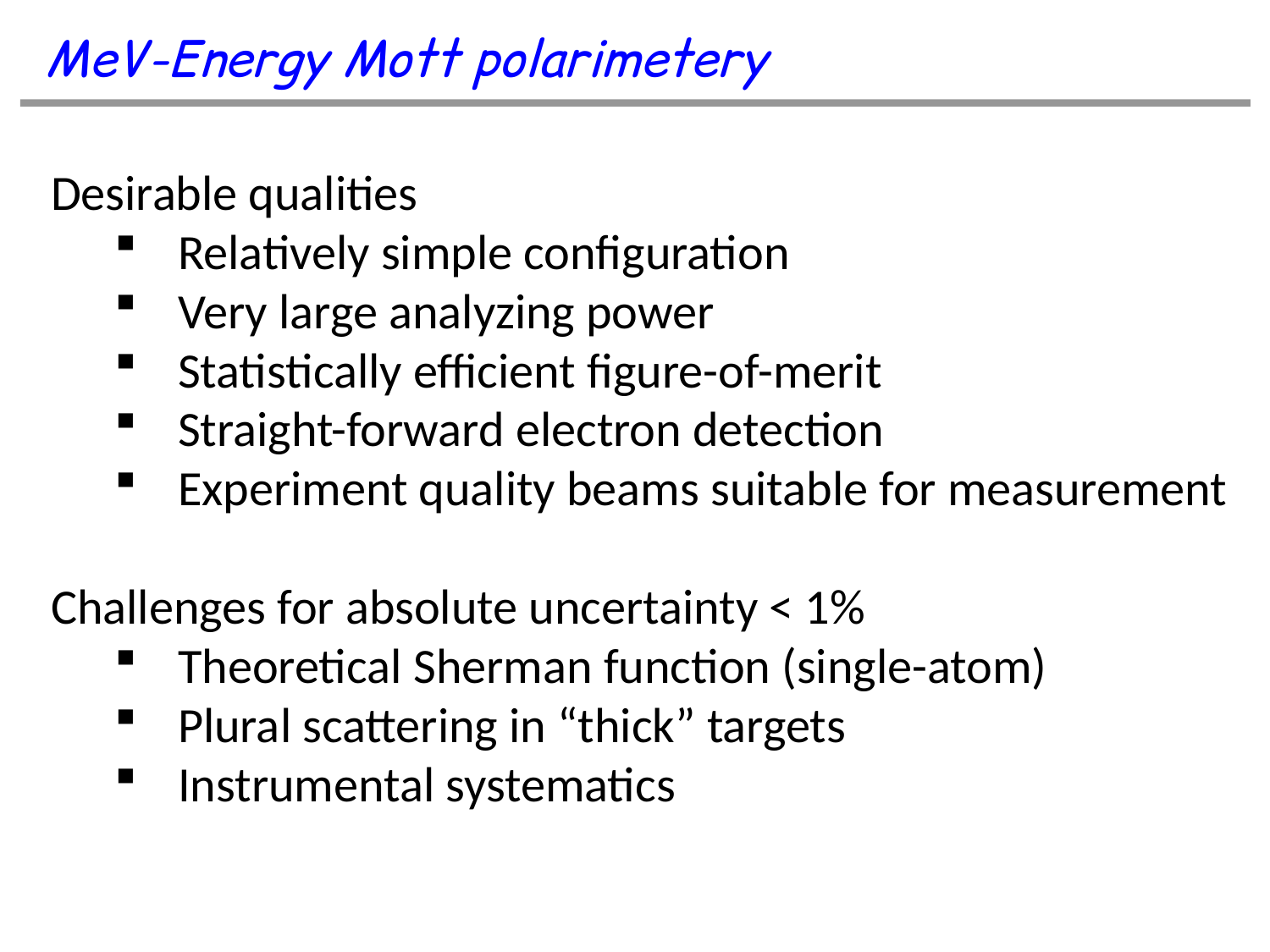

MeV-Energy Mott polarimetery

Desirable qualities
Relatively simple configuration
Very large analyzing power
Statistically efficient figure-of-merit
Straight-forward electron detection
Experiment quality beams suitable for measurement

Challenges for absolute uncertainty < 1%
Theoretical Sherman function (single-atom)
Plural scattering in “thick” targets
Instrumental systematics